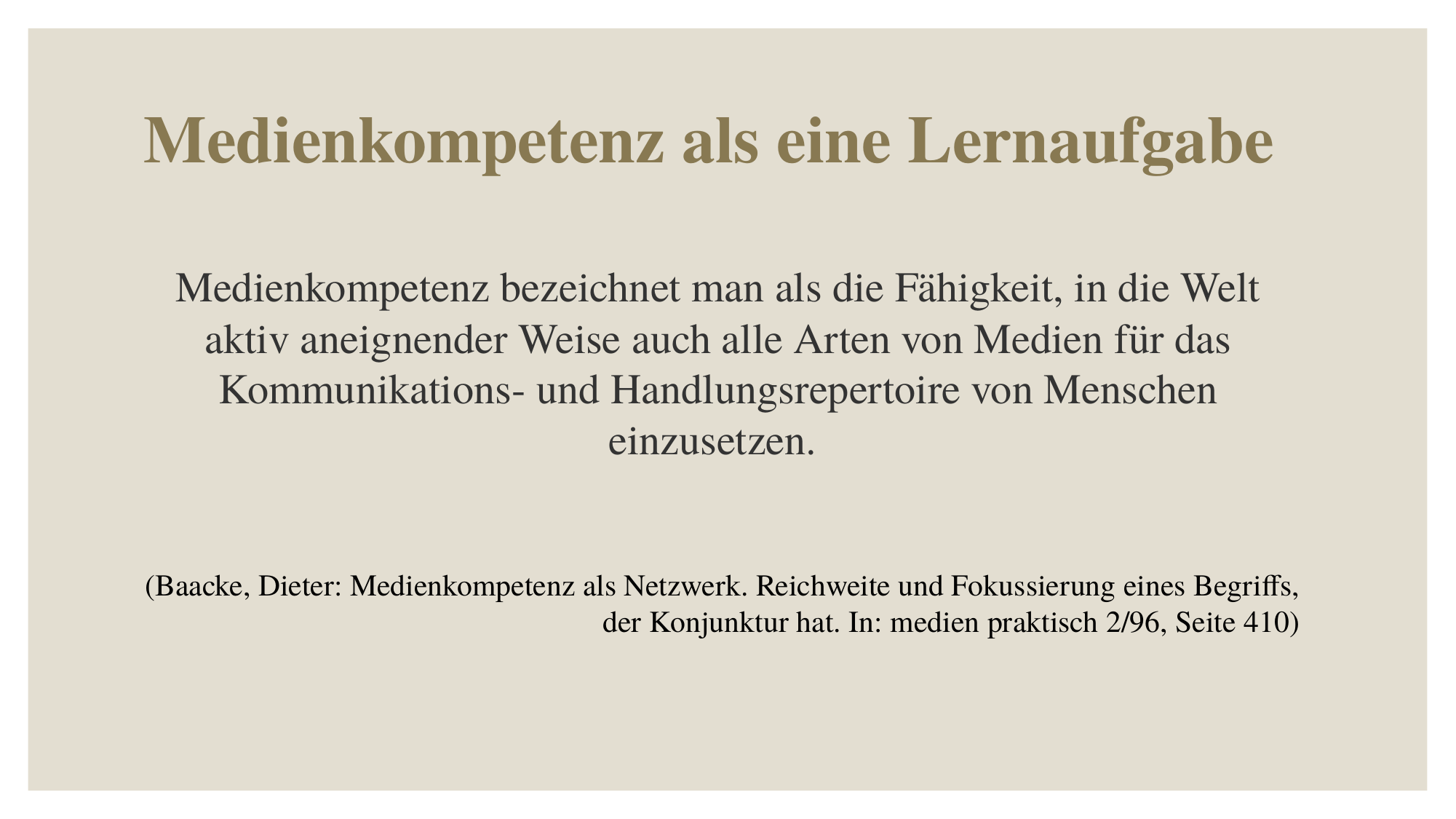

Medienkompetenz als eine Lernaufgabe

Medienkompetenz bezeichnet man als die Fähigkeit, in die Welt aktiv aneignender Weise auch alle Arten von Medien für das Kommunikations- und Handlungsrepertoire von Menschen einzusetzen.

(Baacke, Dieter: Medienkompetenz als Netzwerk. Reichweite und Fokussierung eines Begriffs, der Konjunktur hat. In: medien praktisch 2/96, Seite 4­10)